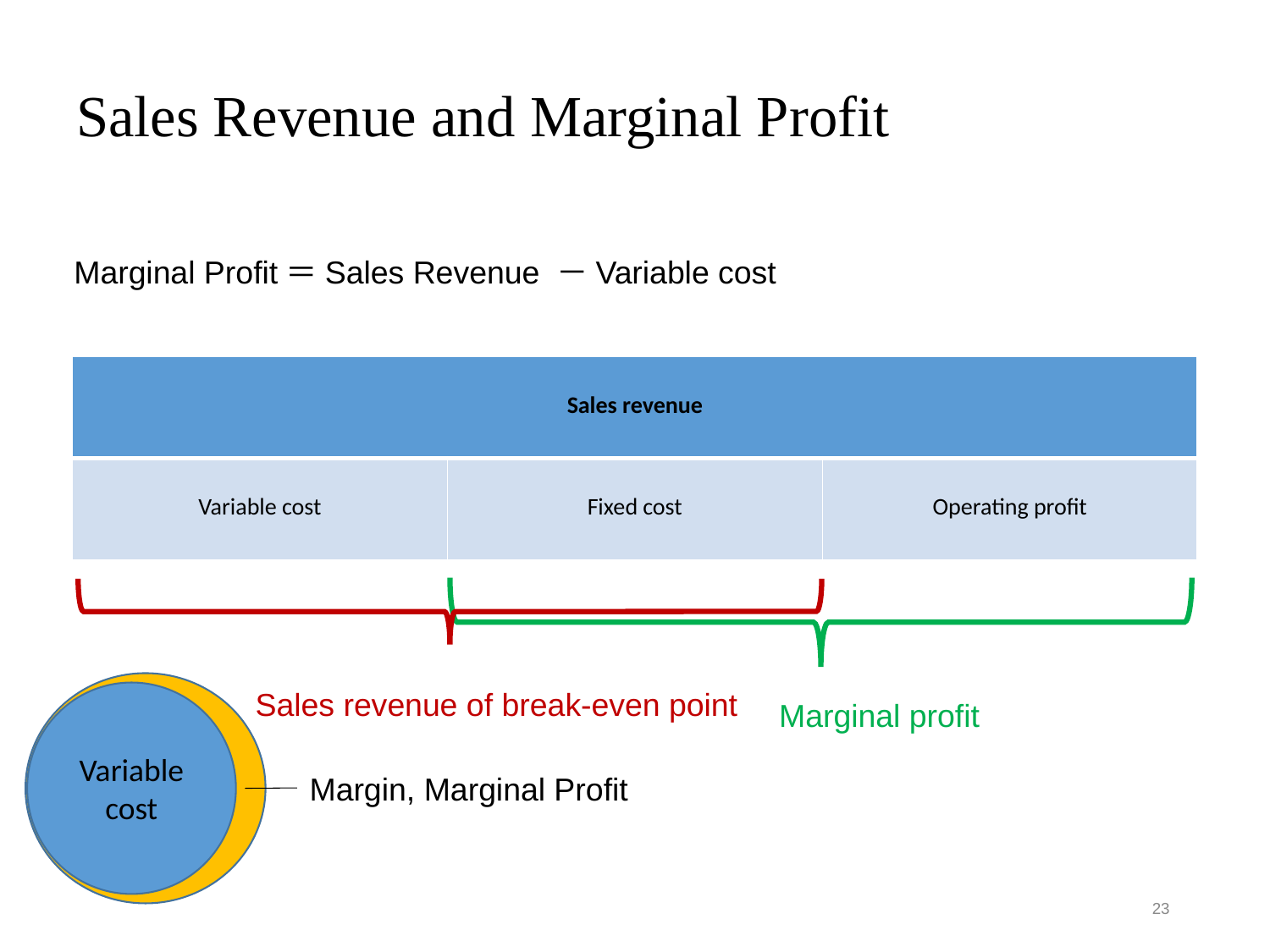

# Sales Revenue and Marginal Profit
Marginal Profit＝Sales Revenue －Variable cost
| Sales revenue |  |  |
| --- | --- | --- |
| Variable cost | Fixed cost | Operating profit |

Sales revenue of break-even point
Marginal profit
Sales Revenue
Variable cost
Margin, Marginal Profit
23